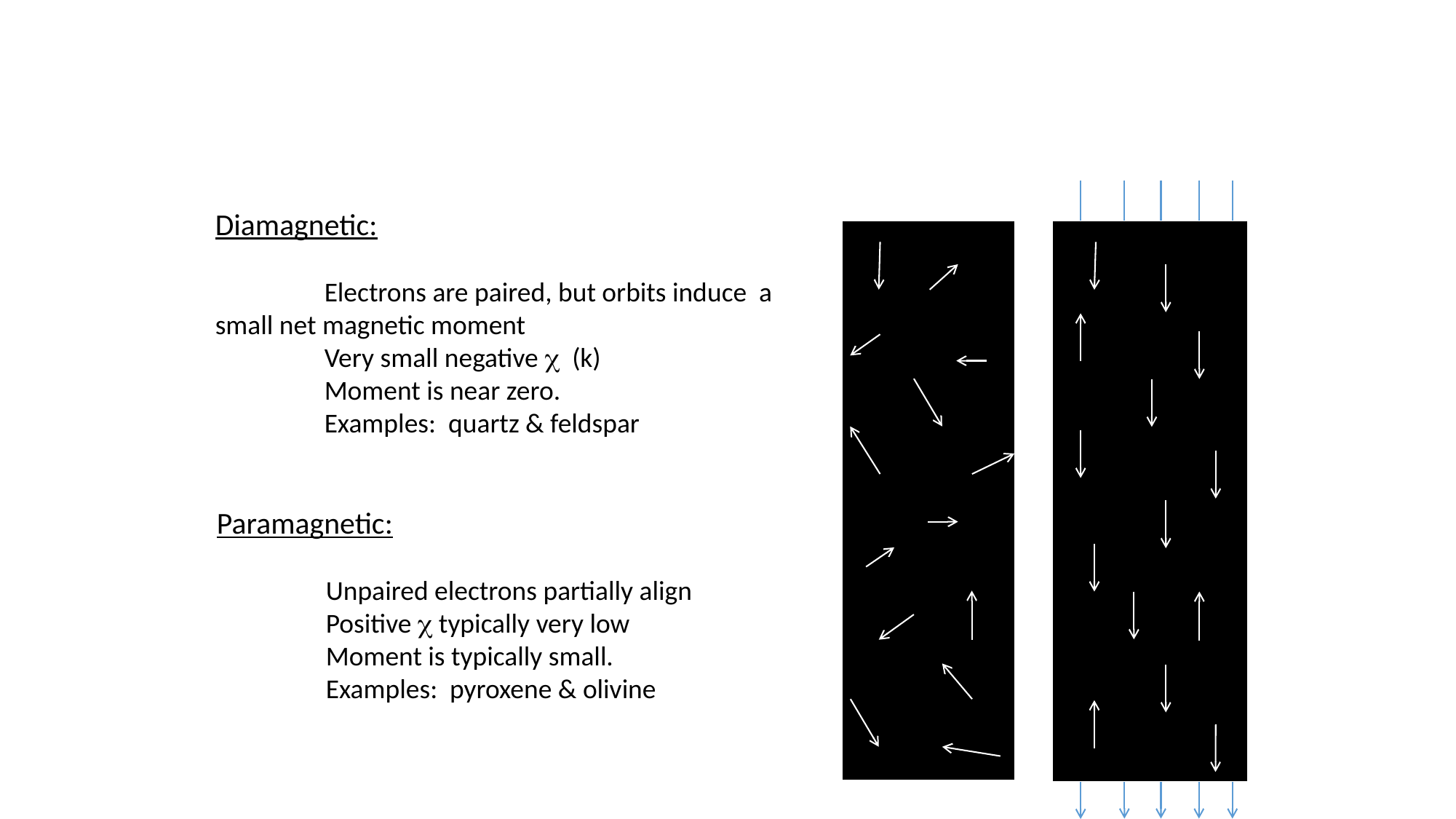

#

Diamagnetic:

	Electrons are paired, but orbits induce  a small net magnetic moment
	Very small negative χ  (k)
	Moment is near zero.
	Examples:  quartz & feldspar

Paramagnetic:

	Unpaired electrons partially align
	Positive χ typically very low
	Moment is typically small.
	Examples:  pyroxene & olivine